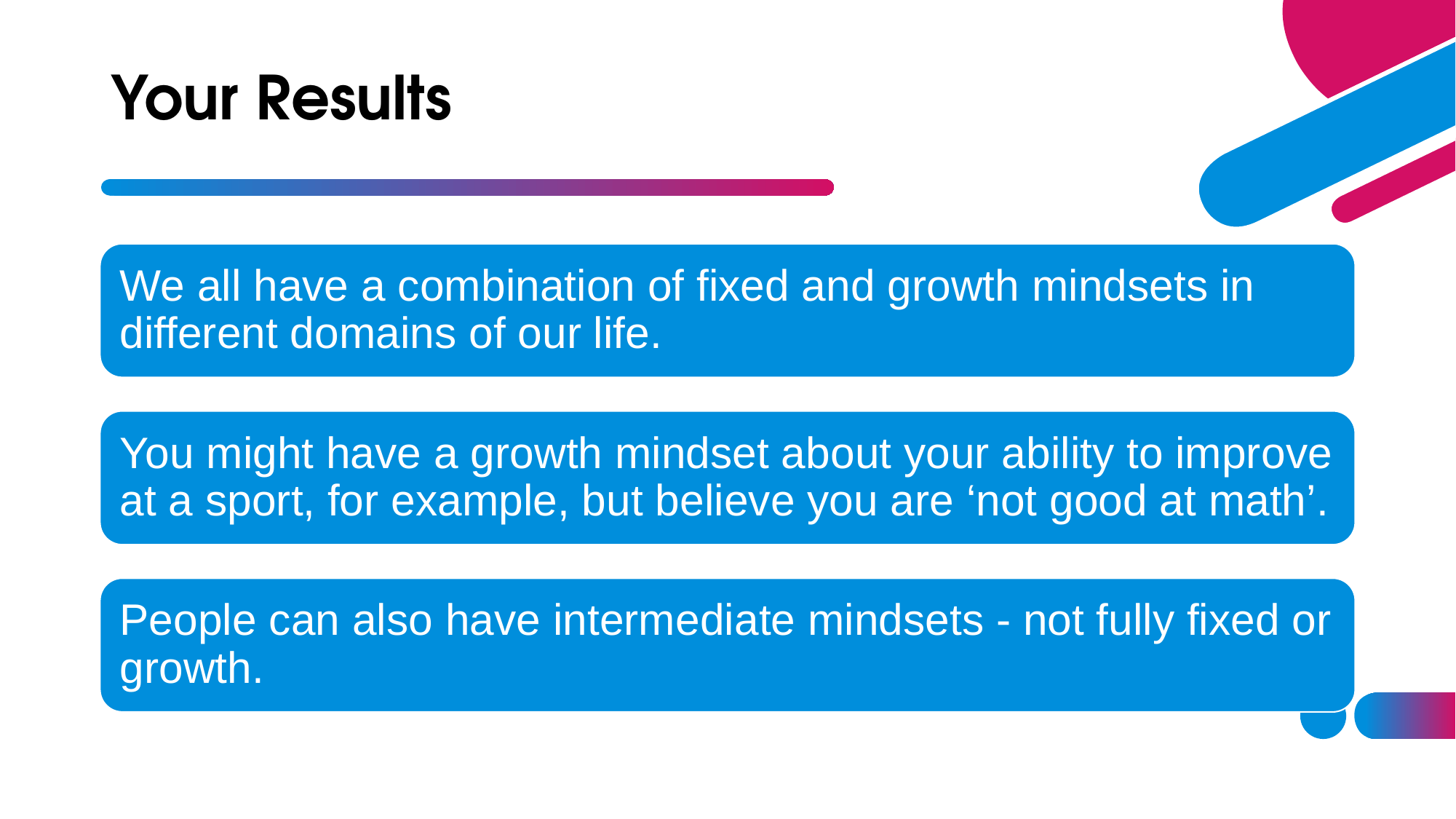

# Your Results
We all have a combination of fixed and growth mindsets in different domains of our life.
You might have a growth mindset about your ability to improve at a sport, for example, but believe you are ‘not good at math’.
People can also have intermediate mindsets - not fully fixed or growth.
12